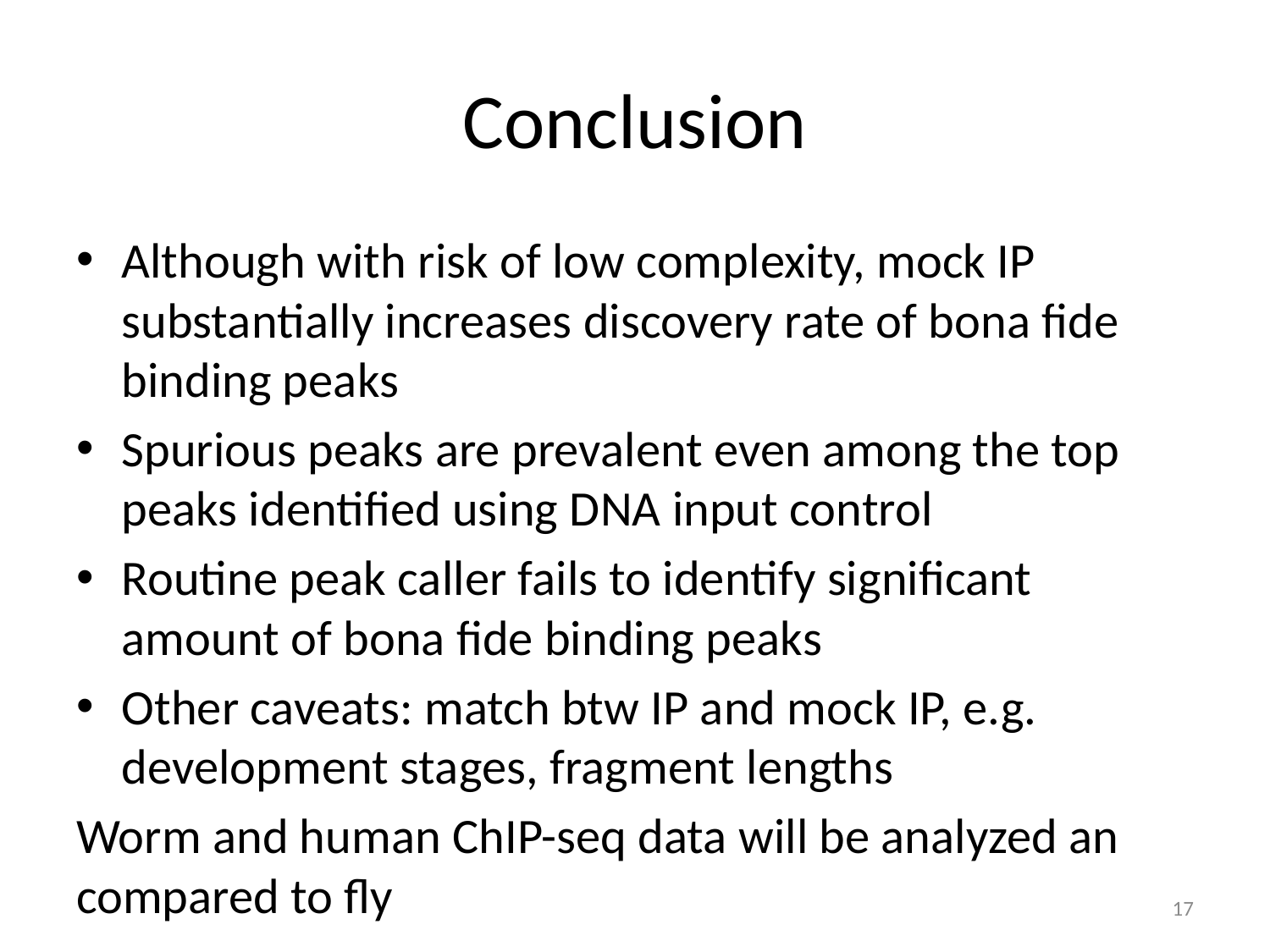

# Conclusion
Although with risk of low complexity, mock IP substantially increases discovery rate of bona fide binding peaks
Spurious peaks are prevalent even among the top peaks identified using DNA input control
Routine peak caller fails to identify significant amount of bona fide binding peaks
Other caveats: match btw IP and mock IP, e.g. development stages, fragment lengths
Worm and human ChIP-seq data will be analyzed an compared to fly

17